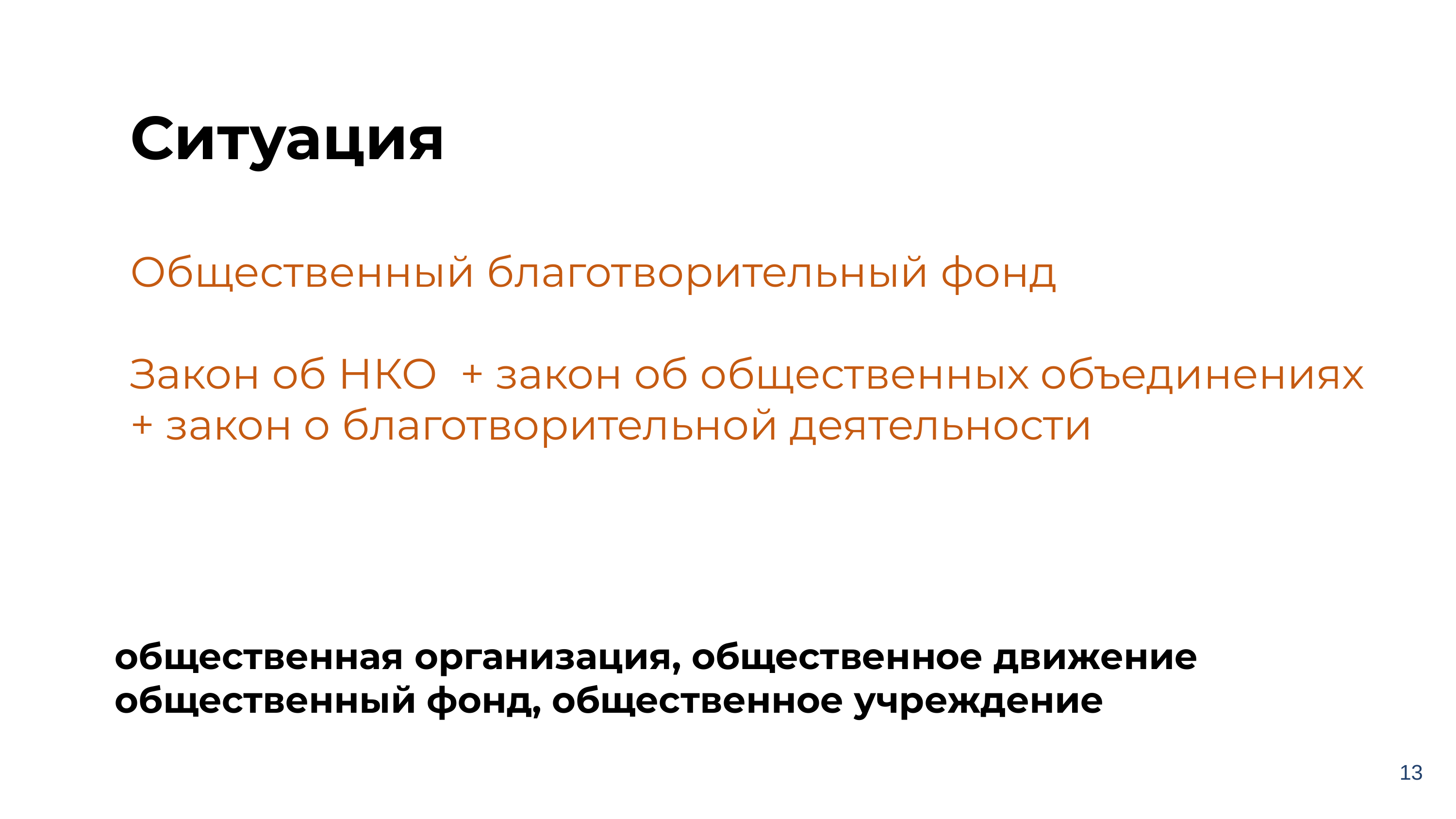

Ситуация

Общественный благотворительный фонд

Закон об НКО  + закон об общественных объединениях
+ закон о благотворительной деятельности

общественная организация, общественное движение
общественный фонд, общественное учреждение
13